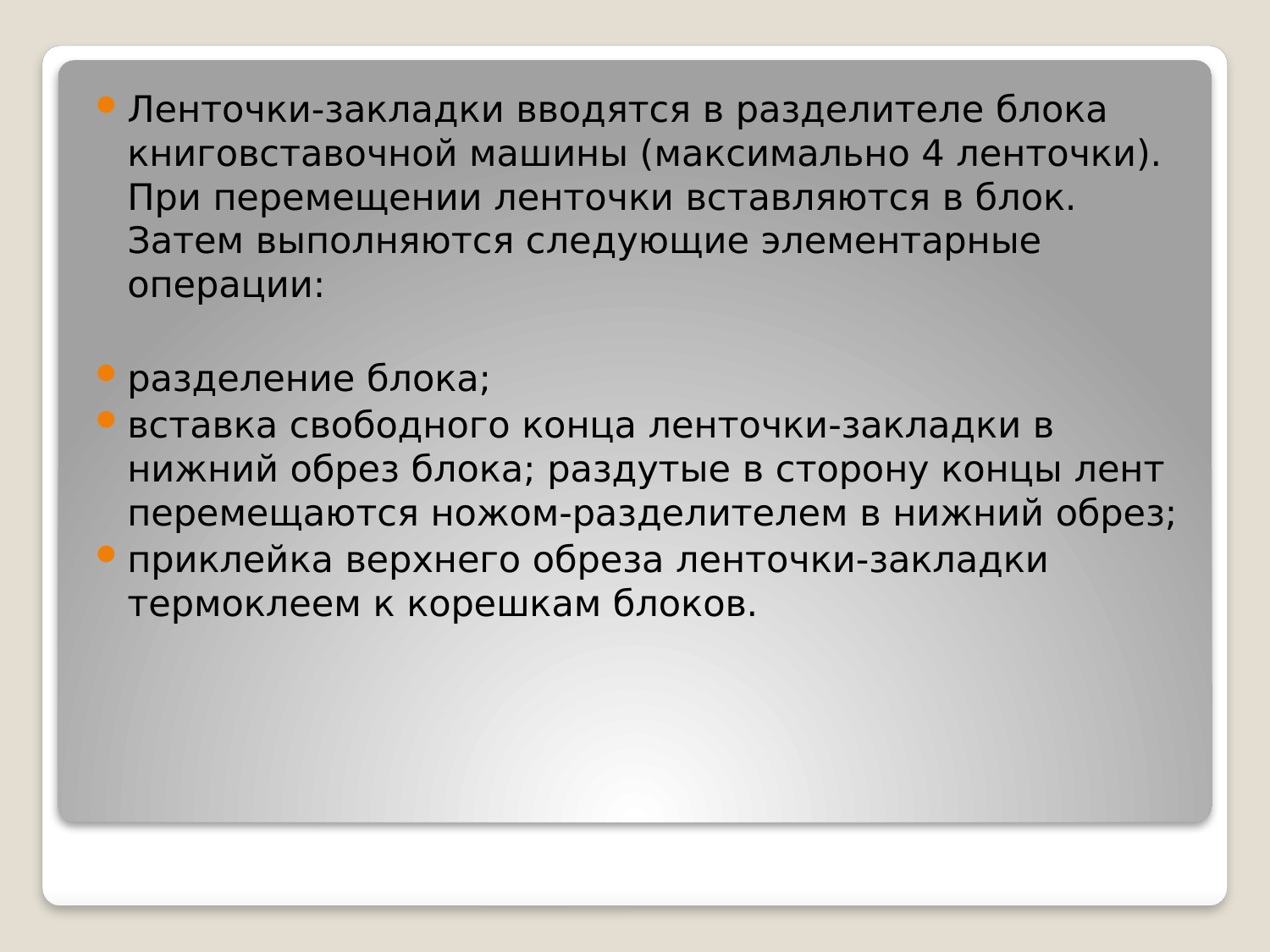

Ленточки-закладки вводятся в разделителе блока книговставочной машины (максимально 4 ленточки). При перемещении ленточки вставляются в блок. Затем выполняются следующие элементарные операции:

разделение блока;
вставка свободного конца ленточки-закладки в нижний обрез блока; раздутые в сторону концы лент перемещаются ножом-разделителем в нижний обрез;
приклейка верхнего обреза ленточки-закладки термоклеем к корешкам блоков.

#